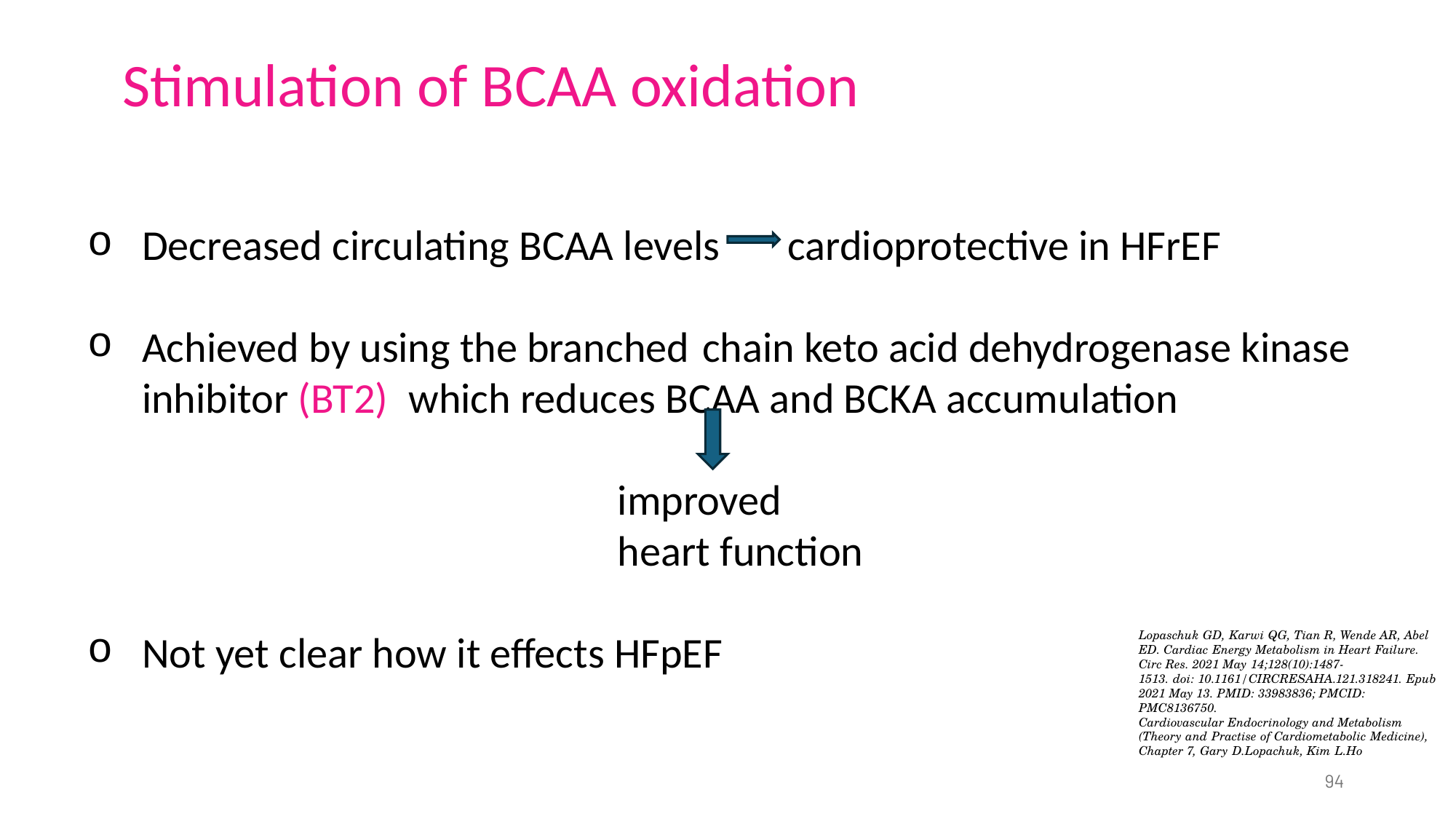

Stimulation of BCAA oxidation

Decreased circulating BCAA levels       cardioprotective in HFrEF

Achieved by using the branched-chain keto acid dehydrogenase kinase inhibitor (BT2), which reduces BCAA and BCKA accumulation

                                                       improved                                                                                                                     heart function

Not yet clear how it effects HFpEF

Lopaschuk GD, Karwi QG, Tian R, Wende AR, Abel ED. Cardiac Energy Metabolism in Heart Failure. Circ Res. 2021 May 14;128(10):1487-1513. doi: 10.1161/CIRCRESAHA.121.318241. Epub 2021 May 13. PMID: 33983836; PMCID: PMC8136750.​​
Cardiovascular Endocrinology and Metabolism (Theory and Practise of Cardiometabolic Medicine), Chapter 7, Gary D.Lopachuk, Kim L.Ho
94